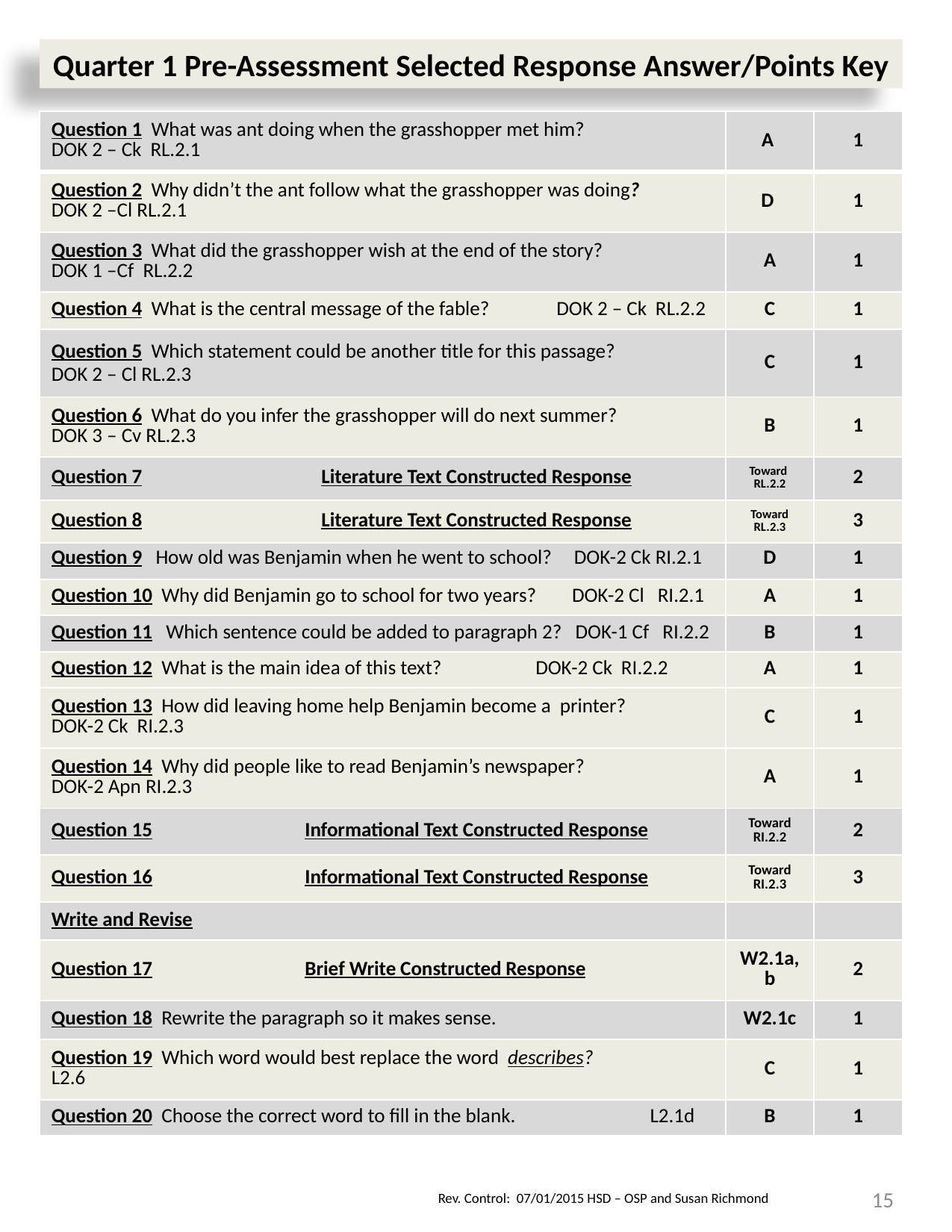

Quarter 1 Pre-Assessment Selected Response Answer/Points Key
| Question 1 What was ant doing when the grasshopper met him? DOK 2 – Ck RL.2.1 | A | 1 |
| --- | --- | --- |
| Question 2 Why didn’t the ant follow what the grasshopper was doing? DOK 2 –Cl RL.2.1 | D | 1 |
| Question 3 What did the grasshopper wish at the end of the story? DOK 1 –Cf RL.2.2 | A | 1 |
| Question 4 What is the central message of the fable? DOK 2 – Ck RL.2.2 | C | 1 |
| Question 5 Which statement could be another title for this passage? DOK 2 – Cl RL.2.3 | C | 1 |
| Question 6 What do you infer the grasshopper will do next summer? DOK 3 – Cv RL.2.3 | B | 1 |
| Question 7 Literature Text Constructed Response | Toward RL.2.2 | 2 |
| Question 8 Literature Text Constructed Response | Toward RL.2.3 | 3 |
| Question 9 How old was Benjamin when he went to school? DOK-2 Ck RI.2.1 | D | 1 |
| Question 10 Why did Benjamin go to school for two years? DOK-2 Cl RI.2.1 | A | 1 |
| Question 11 Which sentence could be added to paragraph 2? DOK-1 Cf RI.2.2 | B | 1 |
| Question 12 What is the main idea of this text? DOK-2 Ck RI.2.2 | A | 1 |
| Question 13 How did leaving home help Benjamin become a printer? DOK-2 Ck RI.2.3 | C | 1 |
| Question 14 Why did people like to read Benjamin’s newspaper? DOK-2 Apn RI.2.3 | A | 1 |
| Question 15 Informational Text Constructed Response | Toward RI.2.2 | 2 |
| Question 16 Informational Text Constructed Response | Toward RI.2.3 | 3 |
| Write and Revise |  |  |
| Question 17 Brief Write Constructed Response | W2.1a,b | 2 |
| Question 18 Rewrite the paragraph so it makes sense. | W2.1c | 1 |
| Question 19 Which word would best replace the word describes? L2.6 | C | 1 |
| Question 20 Choose the correct word to fill in the blank. L2.1d | B | 1 |
15